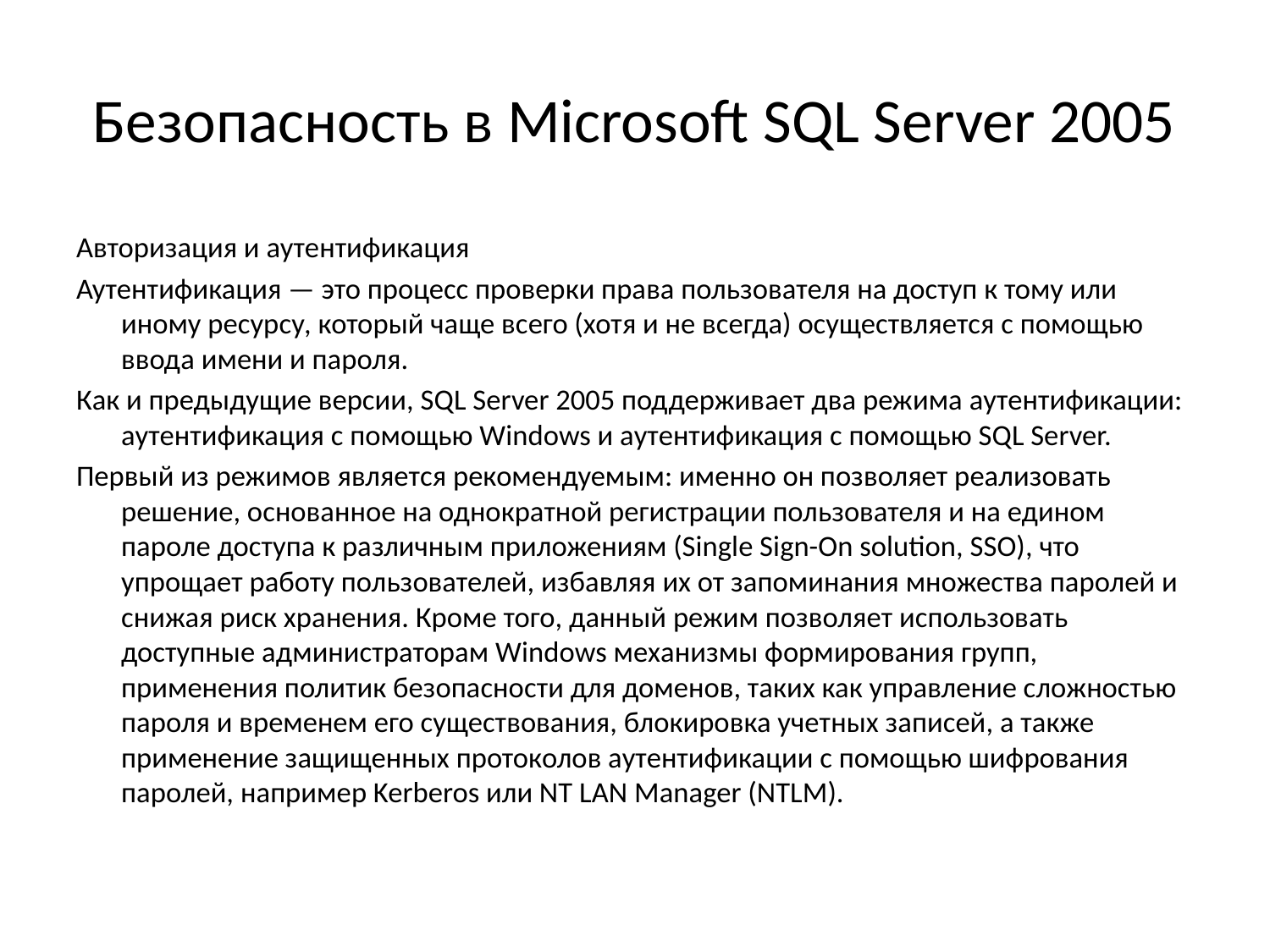

# Безопасность в Microsoft SQL Server 2005
Авторизация и аутентификация
Аутентификация — это процесс проверки права пользователя на доступ к тому или иному ресурсу, который чаще всего (хотя и не всегда) осуществляется с помощью ввода имени и пароля.
Как и предыдущие версии, SQL Server 2005 поддерживает два режима аутентификации: аутентификация с помощью Windows и аутентификация с помощью SQL Server.
Первый из режимов является рекомендуемым: именно он позволяет реализовать решение, основанное на однократной регистрации пользователя и на едином пароле доступа к различным приложениям (Single Sign-On solution, SSO), что упрощает работу пользователей, избавляя их от запоминания множества паролей и снижая риск хранения. Кроме того, данный режим позволяет использовать доступные администраторам Windows механизмы формирования групп, применения политик безопасности для доменов, таких как управление сложностью пароля и временем его существования, блокировка учетных записей, а также применение защищенных протоколов аутентификации с помощью шифрования паролей, например Kerberos или NT LAN Manager (NTLM).